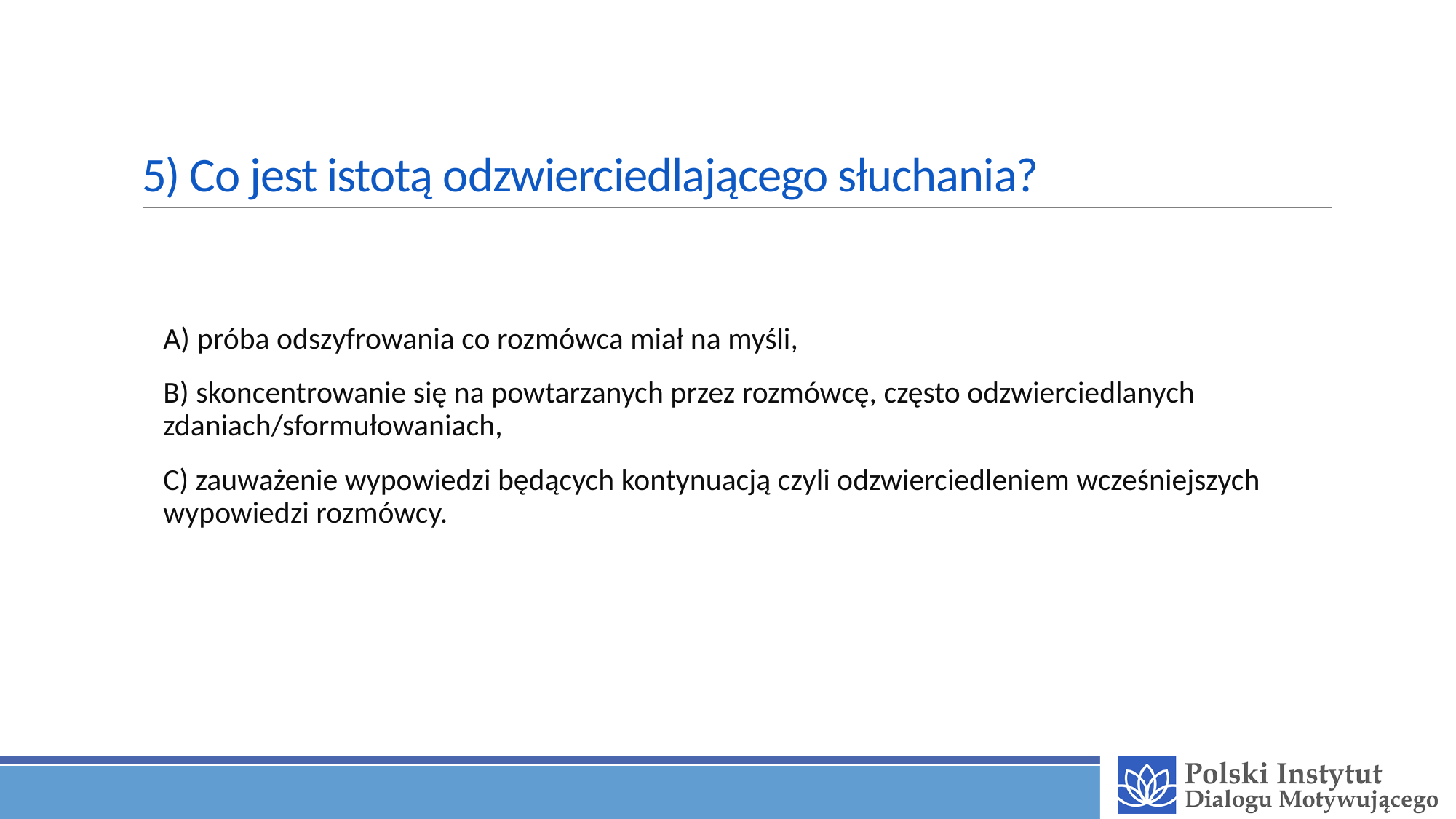

# 5) Co jest istotą odzwierciedlającego słuchania?
A) próba odszyfrowania co rozmówca miał na myśli,
B) skoncentrowanie się na powtarzanych przez rozmówcę, często odzwierciedlanych zdaniach/sformułowaniach,
C) zauważenie wypowiedzi będących kontynuacją czyli odzwierciedleniem wcześniejszych wypowiedzi rozmówcy.